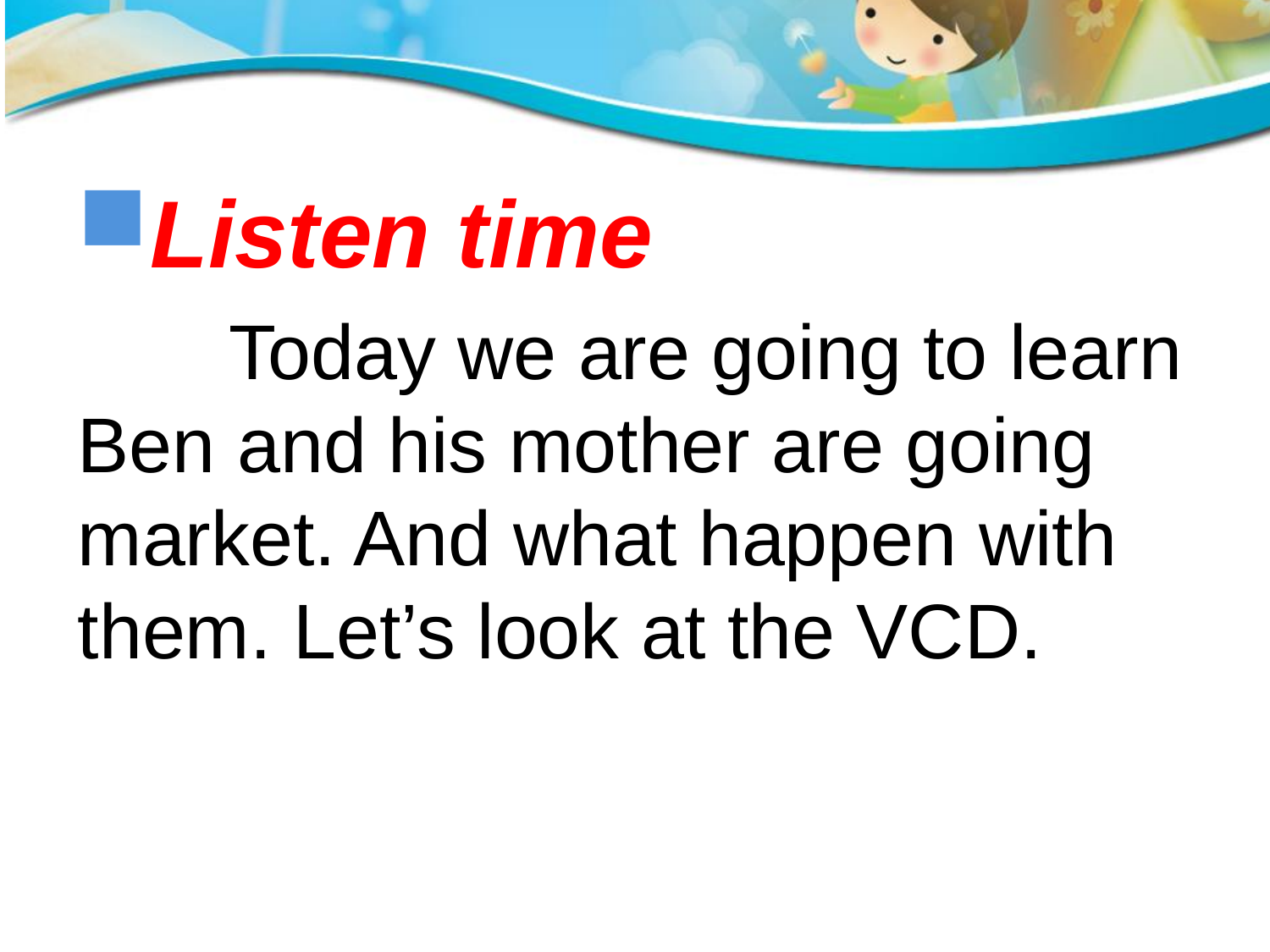

Listen time
       Today we are going to learn Ben and his mother are going market. And what happen with them. Let’s look at the VCD.